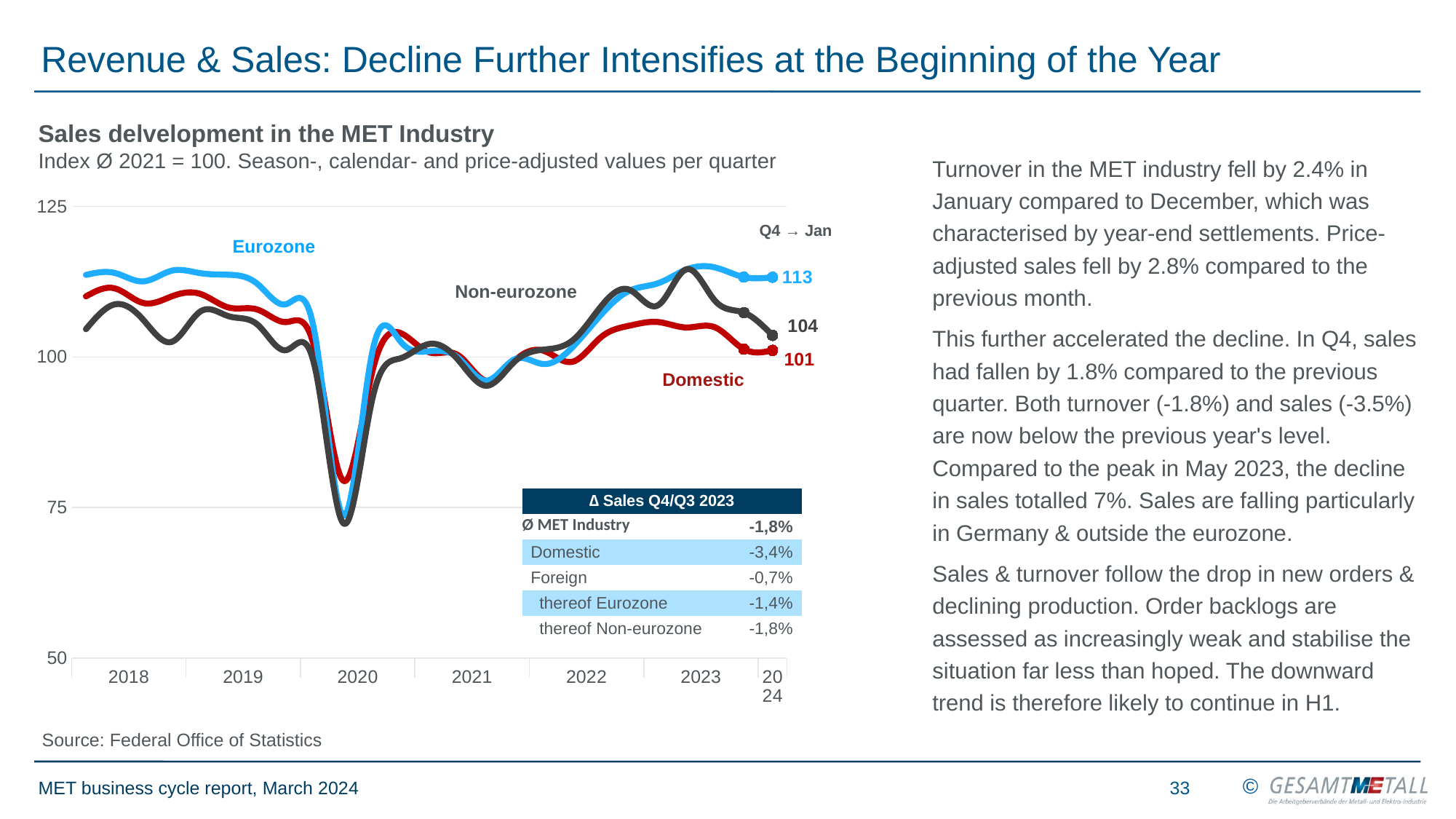

# Revenue & Sales: Decline Further Intensifies at the Beginning of the Year
Sales delvelopment in the MET Industry
Index Ø 2021 = 100. Season-, calendar- and price-adjusted values per quarter

Turnover in the MET industry fell by 2.4% in January compared to December, which was characterised by year-end settlements. Price-adjusted sales fell by 2.8% compared to the previous month.
This further accelerated the decline. In Q4, sales had fallen by 1.8% compared to the previous quarter. Both turnover (-1.8%) and sales (-3.5%) are now below the previous year's level. Compared to the peak in May 2023, the decline in sales totalled 7%. Sales are falling particularly in Germany & outside the eurozone.
Sales & turnover follow the drop in new orders & declining production. Order backlogs are assessed as increasingly weak and stabilise the situation far less than hoped. The downward trend is therefore likely to continue in H1.

### Chart

| Category |  |  |  |
|---|---|---|---|
|   | 110.06666666666666 | 113.62705847657821 | 104.61787489542594 |
|   | 111.39999999999999 | 113.9570316590629 | 108.7327127498778 |
|   | 108.96666666666665 | 112.55562823372476 | 106.18680140929916 |
|   | 110.06666666666666 | 114.32851823859077 | 102.51917754902972 |
|   | 110.46666666666665 | 113.91677179410082 | 107.55815344486582 |
|   | 108.2 | 113.65264876290263 | 106.74803349582324 |
|   | 107.86666666666667 | 112.11178180018005 | 105.36035896015206 |
|   | 105.8 | 108.772783458351 | 101.13799102323703 |
|   | 101.33333333333333 | 103.89294515127443 | 98.37596017807216 |
|   | 79.43333333333334 | 73.66590848229664 | 72.35576883276752 |
|   | 97.36666666666667 | 100.60190609614546 | 92.81489129893436 |
|   | 103.96666666666665 | 102.54615656672792 | 99.78847270294109 |
|   | 100.76666666666667 | 100.94378245501476 | 102.165377326704 |
|   | 100.33333333333333 | 99.92596484711889 | 99.58279182678659 |
|   | 96.03333333333335 | 96.08218220656566 | 95.2272957365697 |
|   | 99.43333333333332 | 99.65530448864325 | 99.30463373759653 |
|   | 101.03333333333335 | 98.82703628417983 | 101.22415023247883 |
|   | 99.2 | 101.58809590308779 | 102.71882022694571 |
|   | 103.26666666666667 | 106.98597572964452 | 108.36797866727558 |
|   | 105.2 | 111.00443753775635 | 111.1610464669577 |
|   | 105.8 | 112.24641513473875 | 108.59329367154409 |
|   | 104.90000000000002 | 114.54423062695084 | 114.58113665465059 |
|   | 104.89999999999999 | 114.85480664567503 | 109.28692988717914 |
|   | 101.3 | 113.26402552469274 | 107.36639295864734 |
|   | 101.1 | 113.24484554822685 | 103.5844923628274 |
Q4 → Jan
Eurozone
Non-eurozone
Domestic
| ∆ Sales Q4/Q3 2023 |  |
| --- | --- |
| Ø MET Industry | -1,8% |
| Domestic | -3,4% |
| Foreign | -0,7% |
| thereof Eurozone | -1,4% |
| thereof Non-eurozone | -1,8% |
Source: Federal Office of Statistics
33
MET business cycle report, March 2024